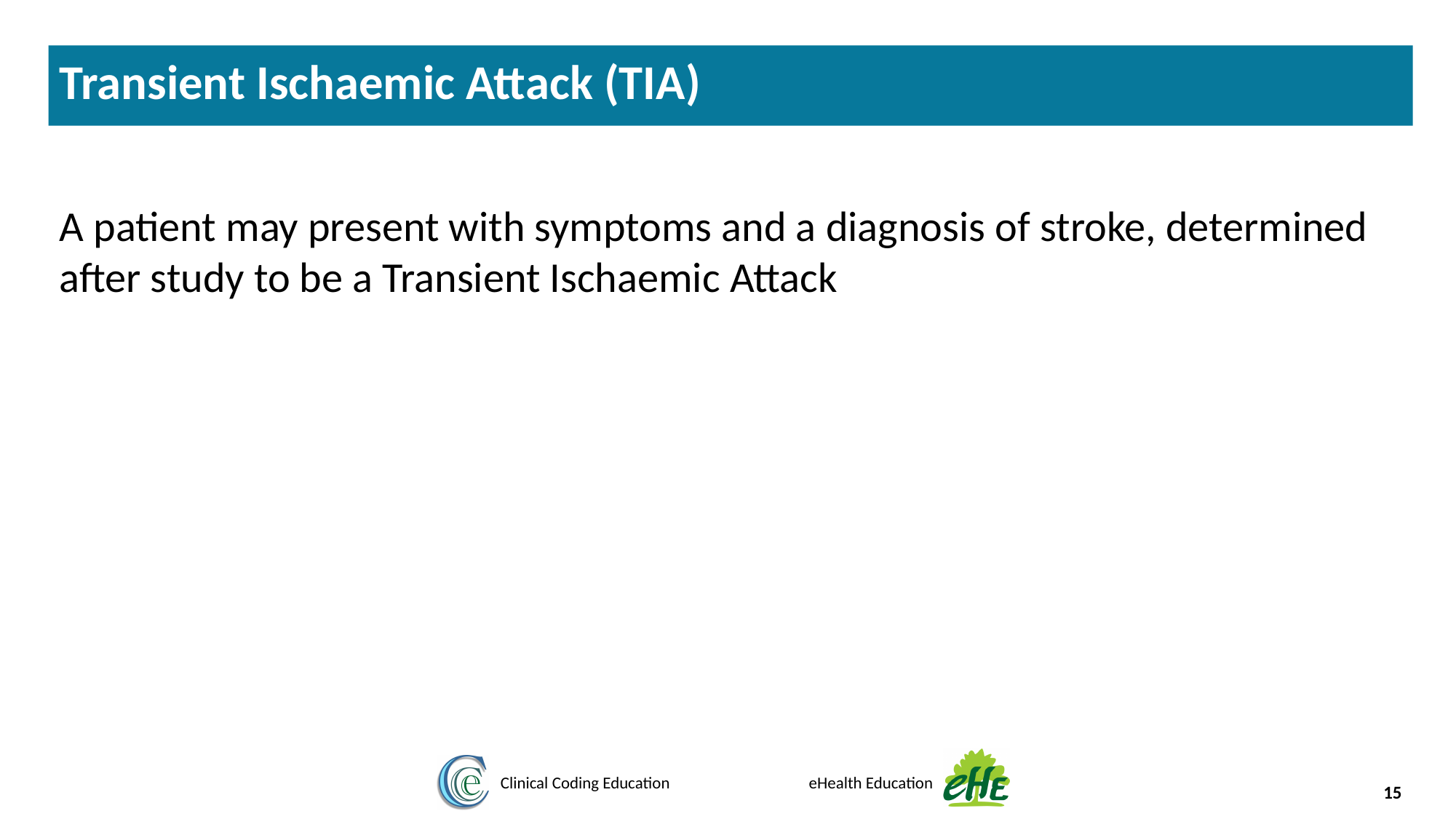

Transient Ischaemic Attack (TIA)

A patient may present with symptoms and a diagnosis of stroke, determined after study to be a Transient Ischaemic Attack
15